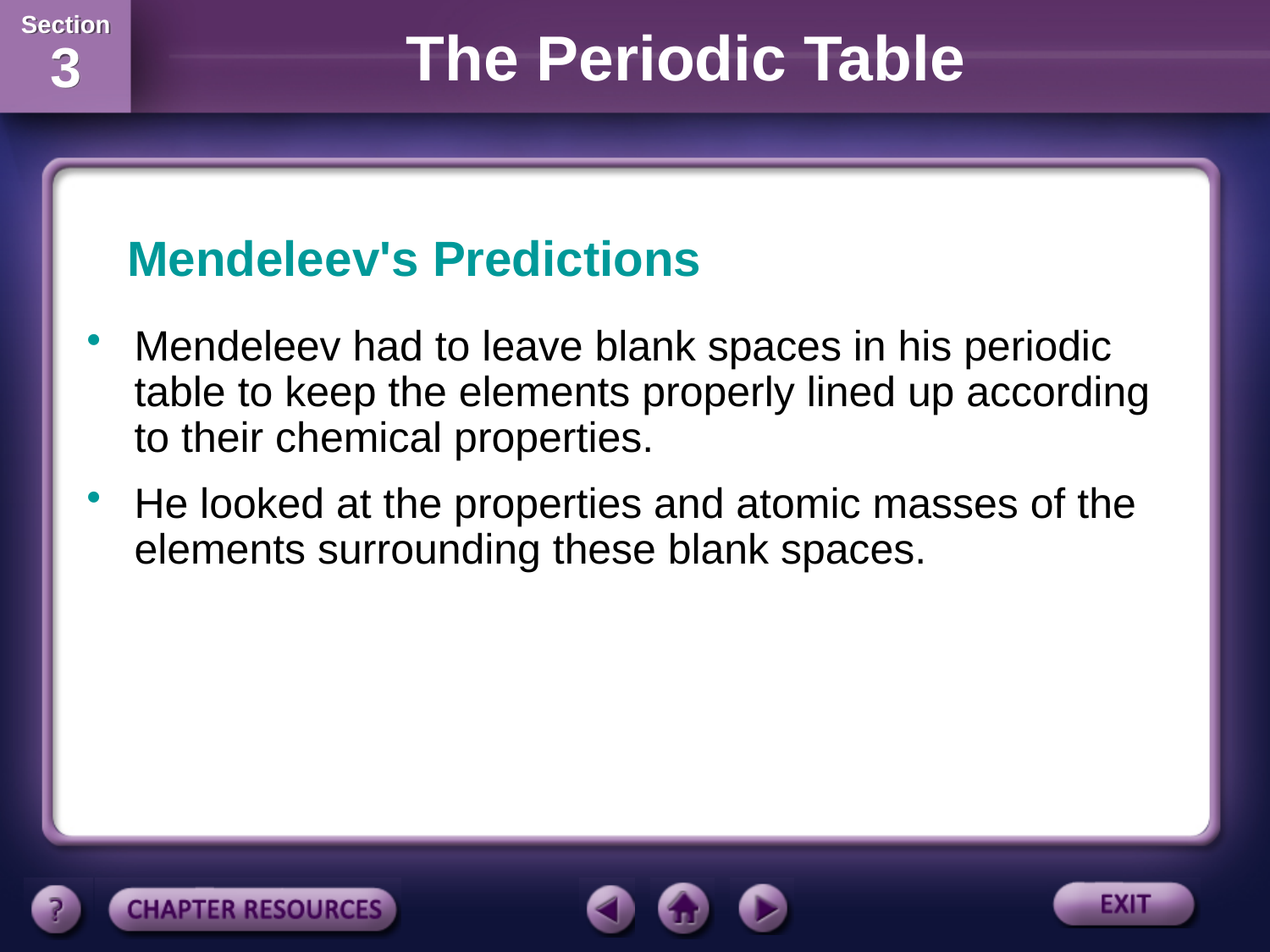

Mendeleev's Predictions
Mendeleev had to leave blank spaces in his periodic table to keep the elements properly lined up according to their chemical properties.
He looked at the properties and atomic masses of the elements surrounding these blank spaces.